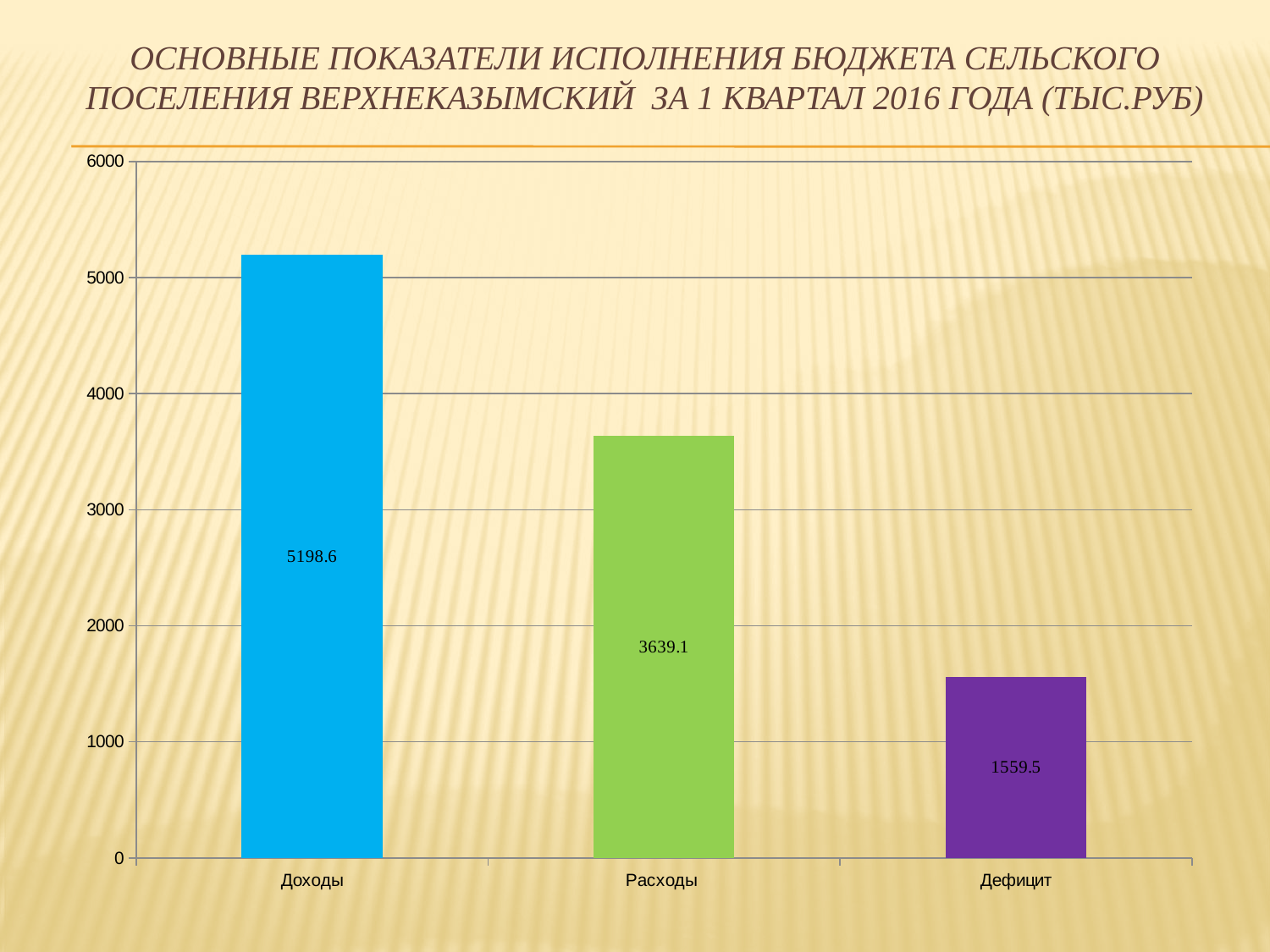

# Основные показатели исполнения бюджета сельского поселения Верхнеказымский  за 1 квартал 2016 года (тыс.руб)

### Chart

| Category | 1 квартал  |
|---|---|
| Доходы | 5198.6 |
| Расходы  | 3639.1 |
| Дефицит | 1559.5000000000005 |